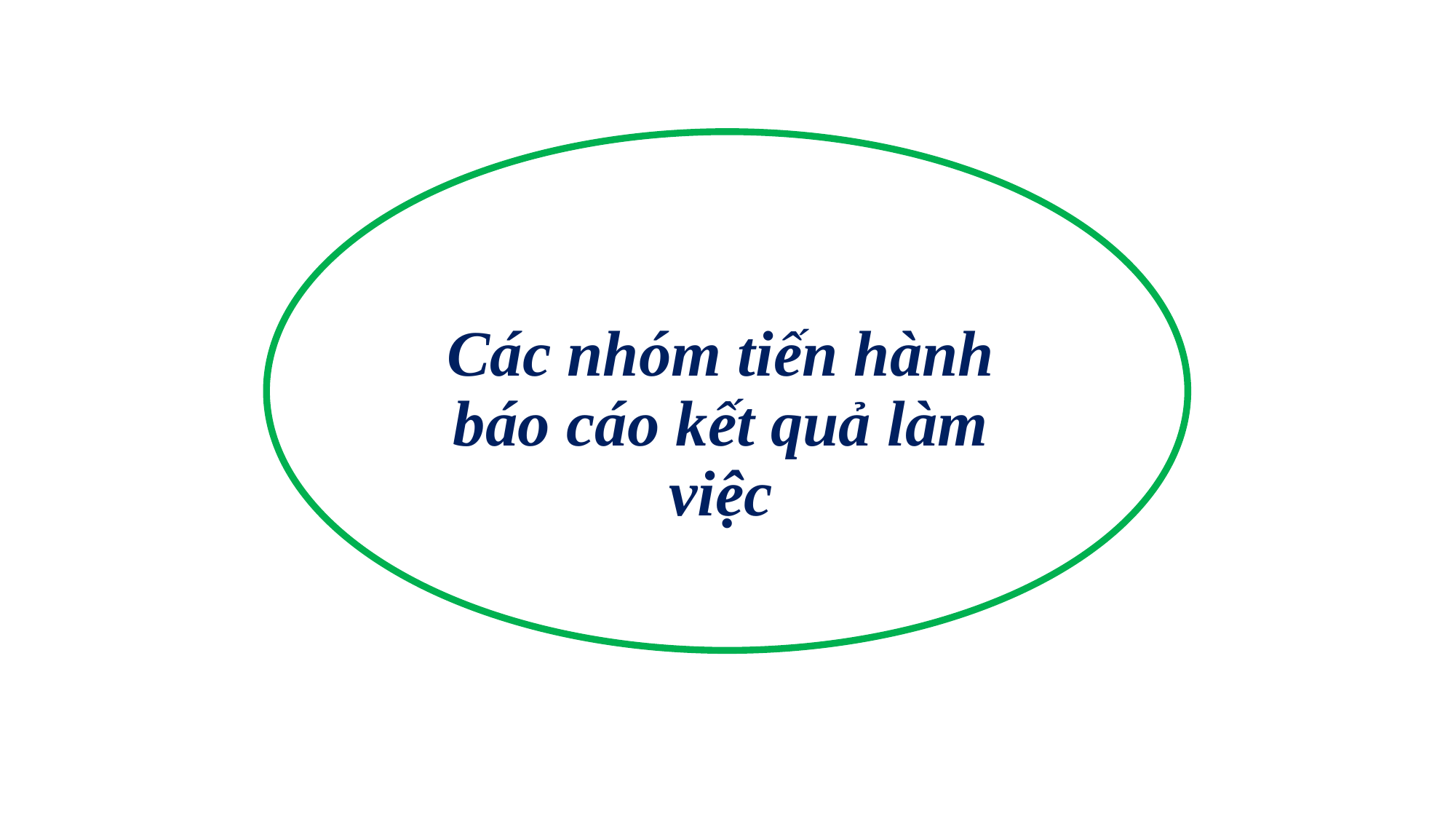

Các nhóm tiến hành báo cáo kết quả làm việc